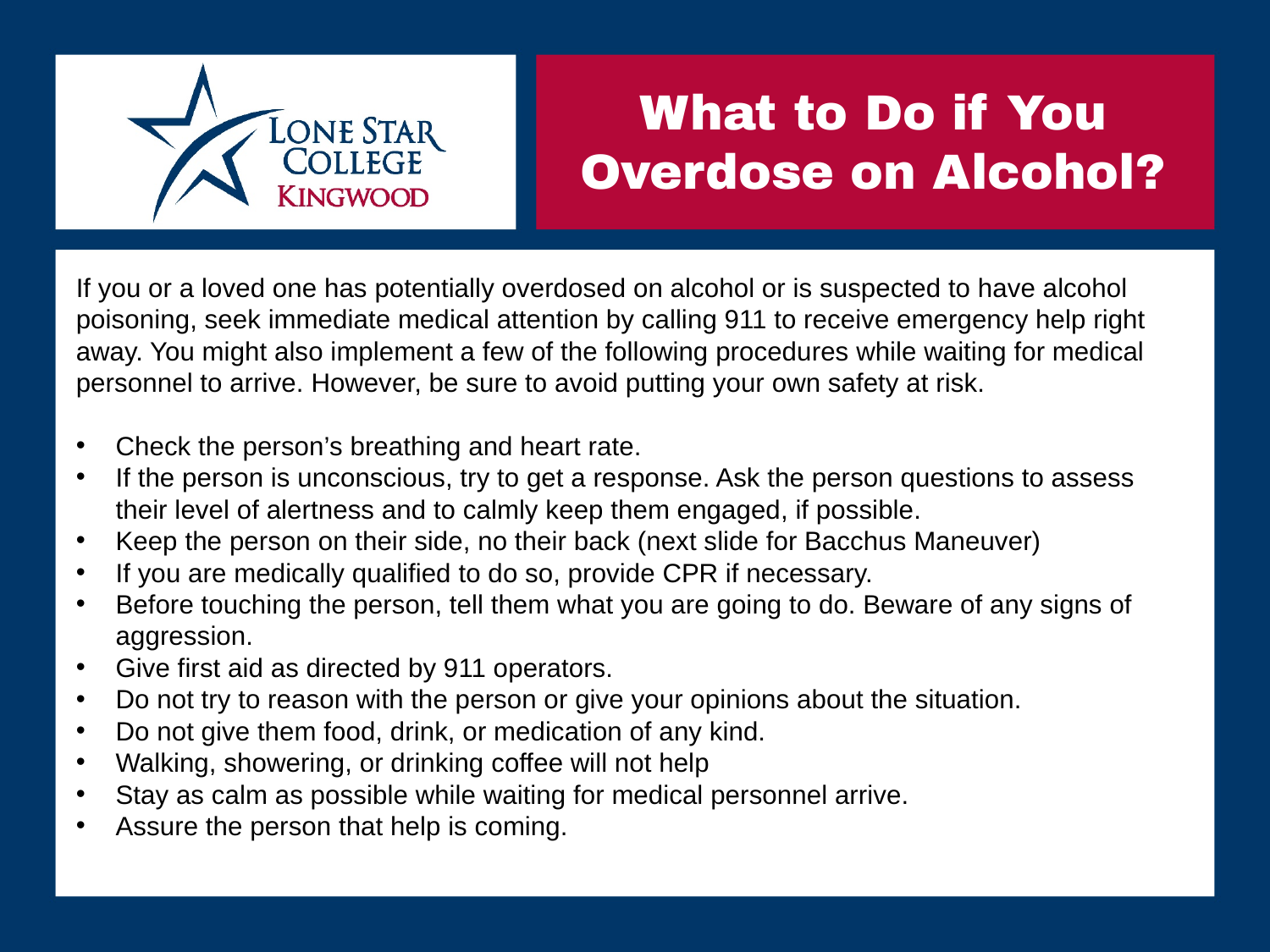

What to Do if You Overdose on Alcohol?
If you or a loved one has potentially overdosed on alcohol or is suspected to have alcohol poisoning, seek immediate medical attention by calling 911 to receive emergency help right away. You might also implement a few of the following procedures while waiting for medical personnel to arrive. However, be sure to avoid putting your own safety at risk.

Check the person’s breathing and heart rate.
If the person is unconscious, try to get a response. Ask the person questions to assess their level of alertness and to calmly keep them engaged, if possible.
Keep the person on their side, no their back (next slide for Bacchus Maneuver)
If you are medically qualified to do so, provide CPR if necessary.
Before touching the person, tell them what you are going to do. Beware of any signs of aggression.
Give first aid as directed by 911 operators.
Do not try to reason with the person or give your opinions about the situation.
Do not give them food, drink, or medication of any kind.
Walking, showering, or drinking coffee will not help
Stay as calm as possible while waiting for medical personnel arrive.
Assure the person that help is coming.